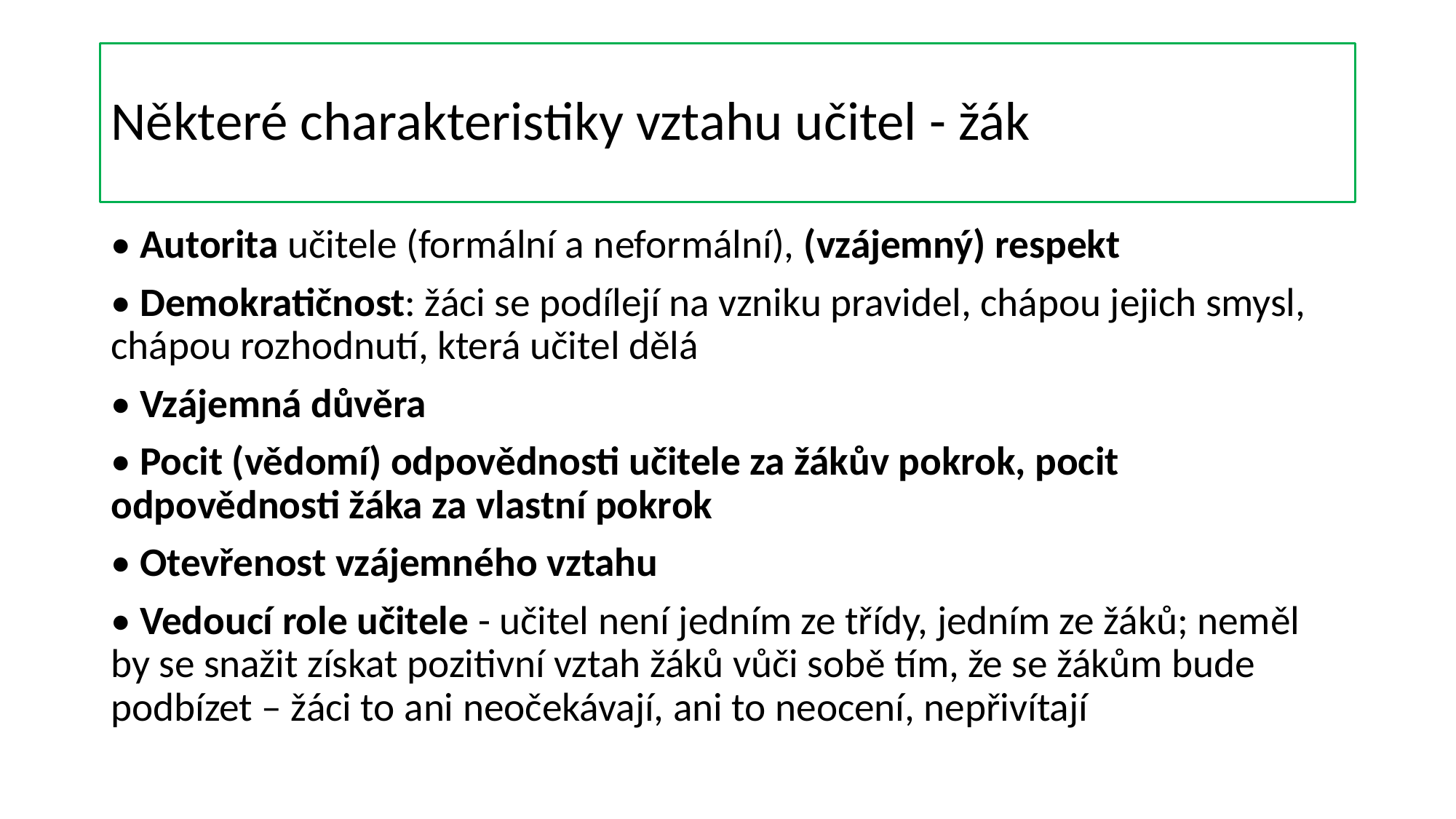

# Některé charakteristiky vztahu učitel - žák
• Autorita učitele (formální a neformální), (vzájemný) respekt
• Demokratičnost: žáci se podílejí na vzniku pravidel, chápou jejich smysl, chápou rozhodnutí, která učitel dělá
• Vzájemná důvěra
• Pocit (vědomí) odpovědnosti učitele za žákův pokrok, pocit odpovědnosti žáka za vlastní pokrok
• Otevřenost vzájemného vztahu
• Vedoucí role učitele - učitel není jedním ze třídy, jedním ze žáků; neměl by se snažit získat pozitivní vztah žáků vůči sobě tím, že se žákům bude podbízet – žáci to ani neočekávají, ani to neocení, nepřivítají